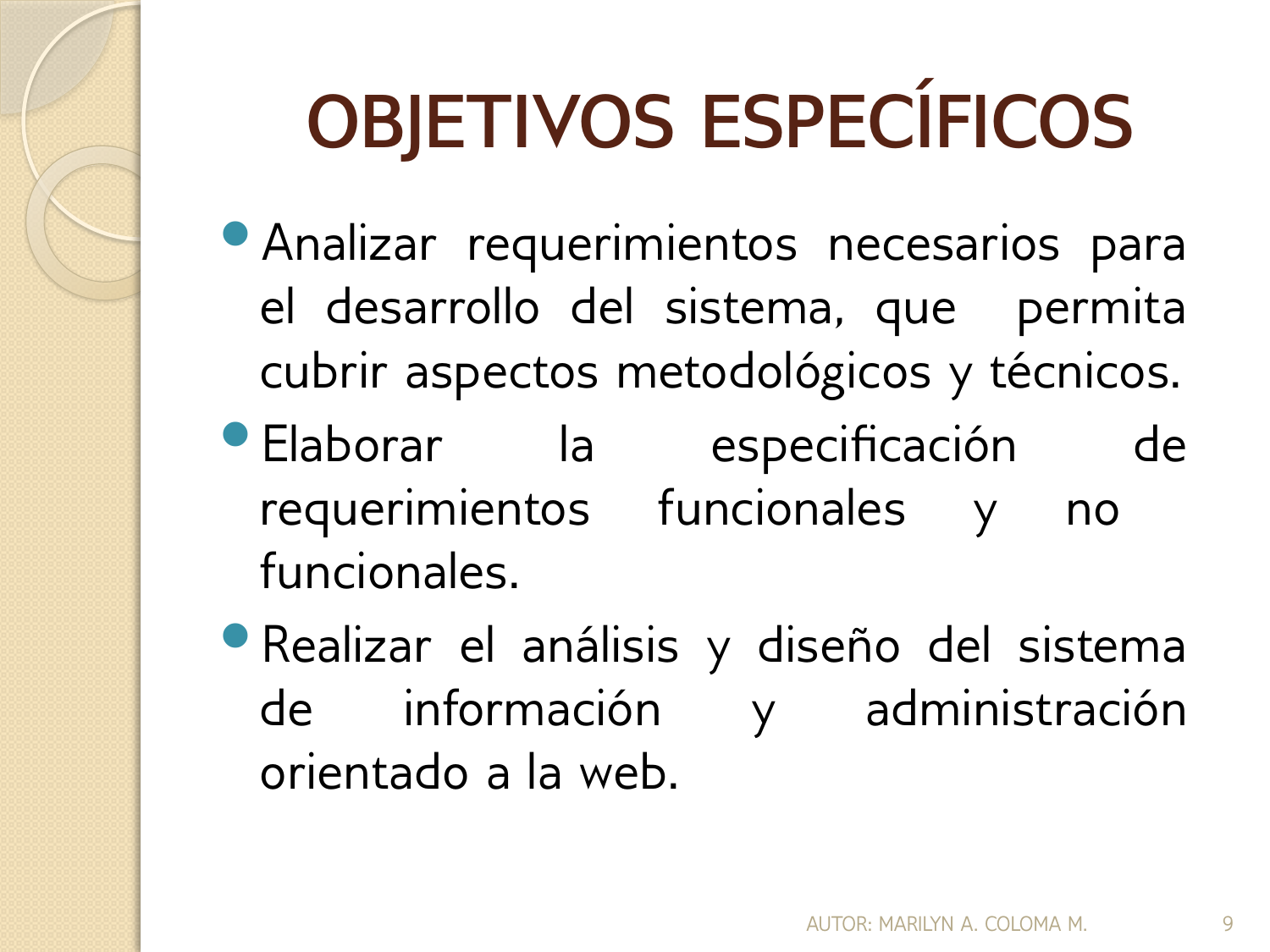

# OBJETIVOS ESPECÍFICOS
Analizar requerimientos necesarios para el desarrollo del sistema, que  permita cubrir aspectos metodológicos y técnicos.
Elaborar la especificación de requerimientos funcionales y no  funcionales.
Realizar el análisis y diseño del sistema de información y administración orientado a la web.
AUTOR: MARILYN A. COLOMA M.
9